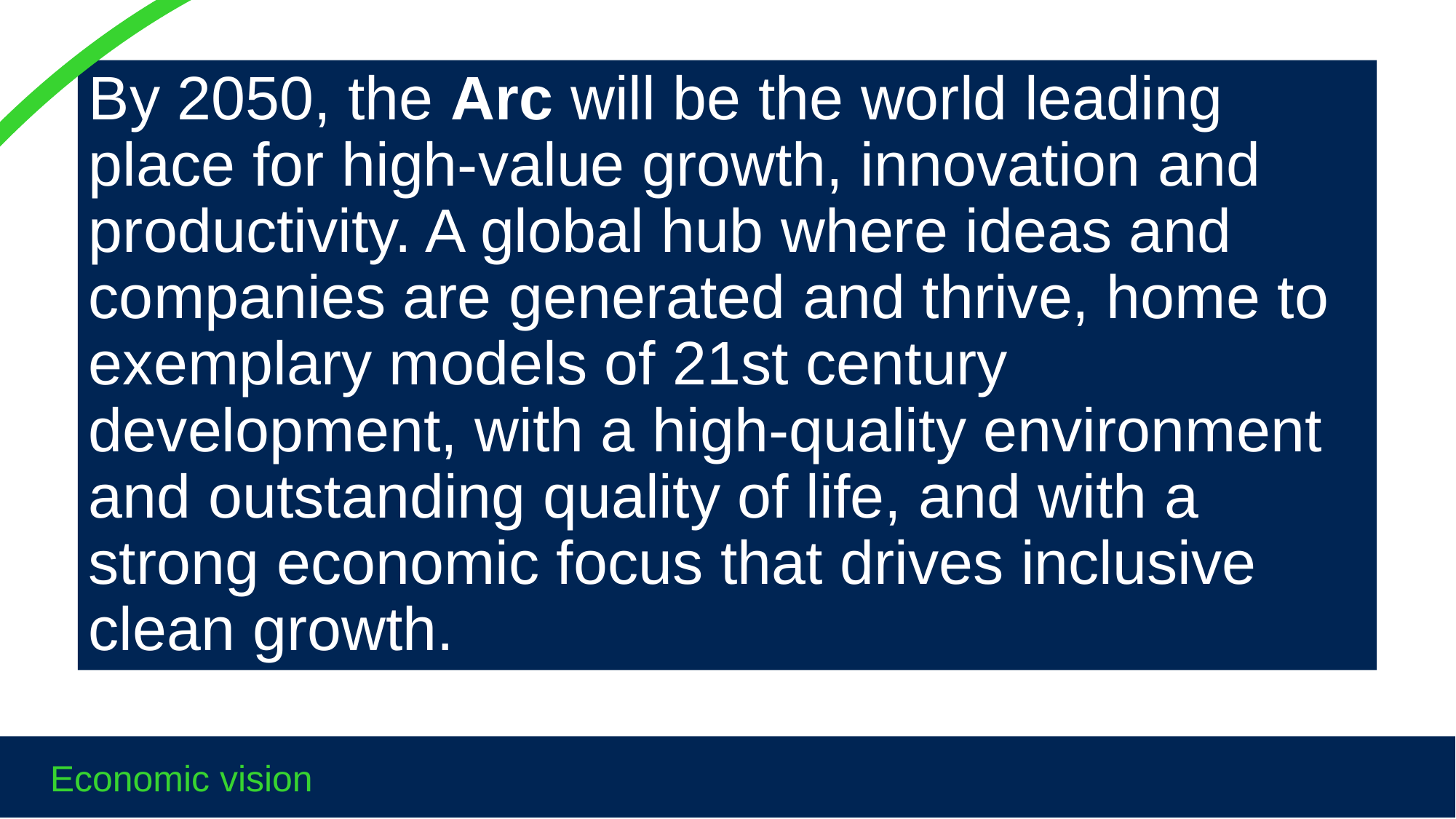

# By 2050, the Arc will be the world leading place for high-value growth, innovation and productivity. A global hub where ideas and companies are generated and thrive, home to exemplary models of 21st century development, with a high-quality environment and outstanding quality of life, and with a strong economic focus that drives inclusive clean growth.

Economic vision